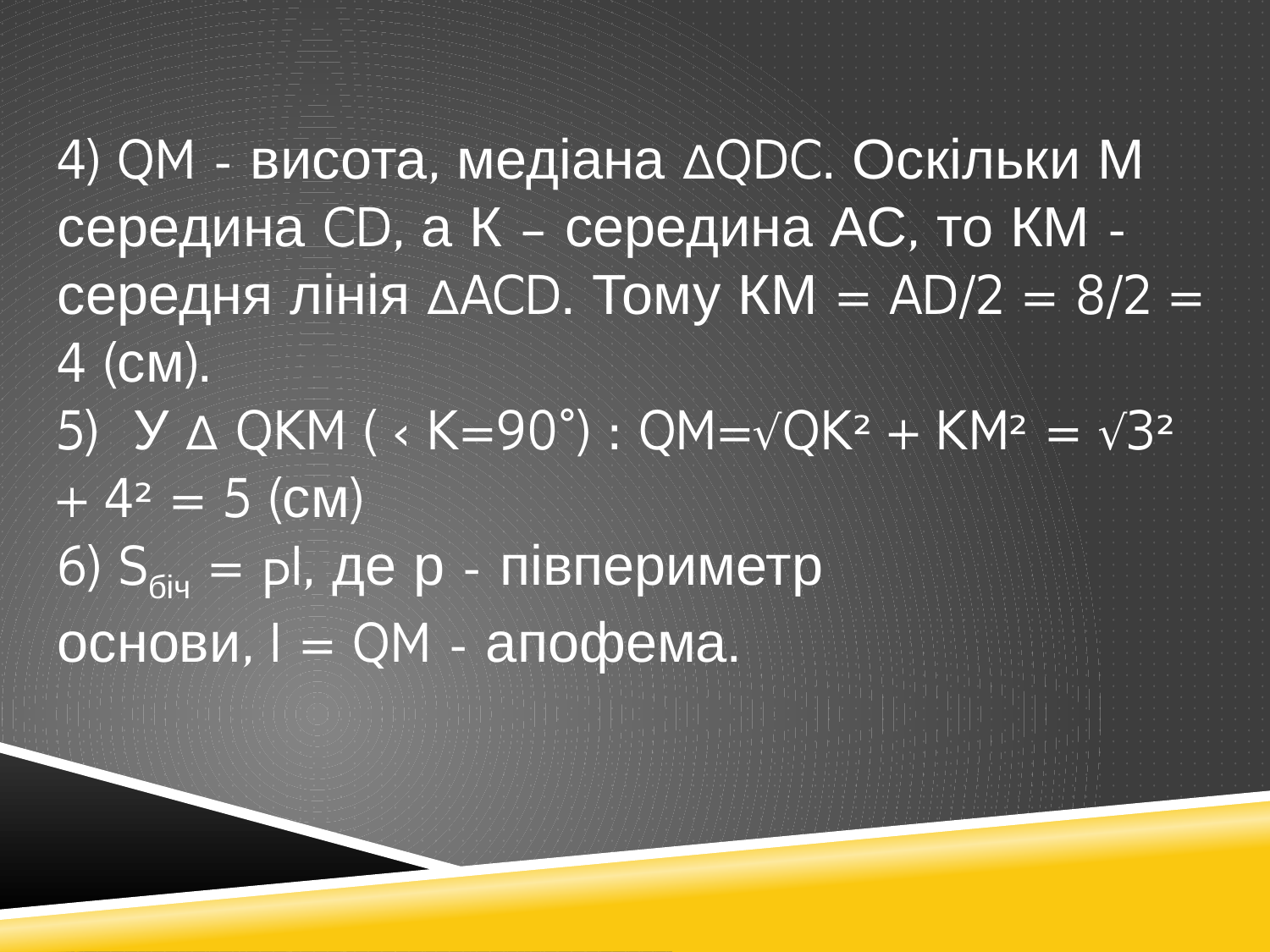

4) QM - висота, медіана ∆QDC. Оскільки М середина CD, а К – середина АС, то КМ - середня лінія ∆ACD. Тому КМ = AD/2 = 8/2 = 4 (см).
5)  У ∆ QKM ( ‹ K=90˚) : QM=√QK² + KM² = √3² + 4² = 5 (см)
6) Sбіч = pl, де р - півпериметр основи, l = QM - апофема.